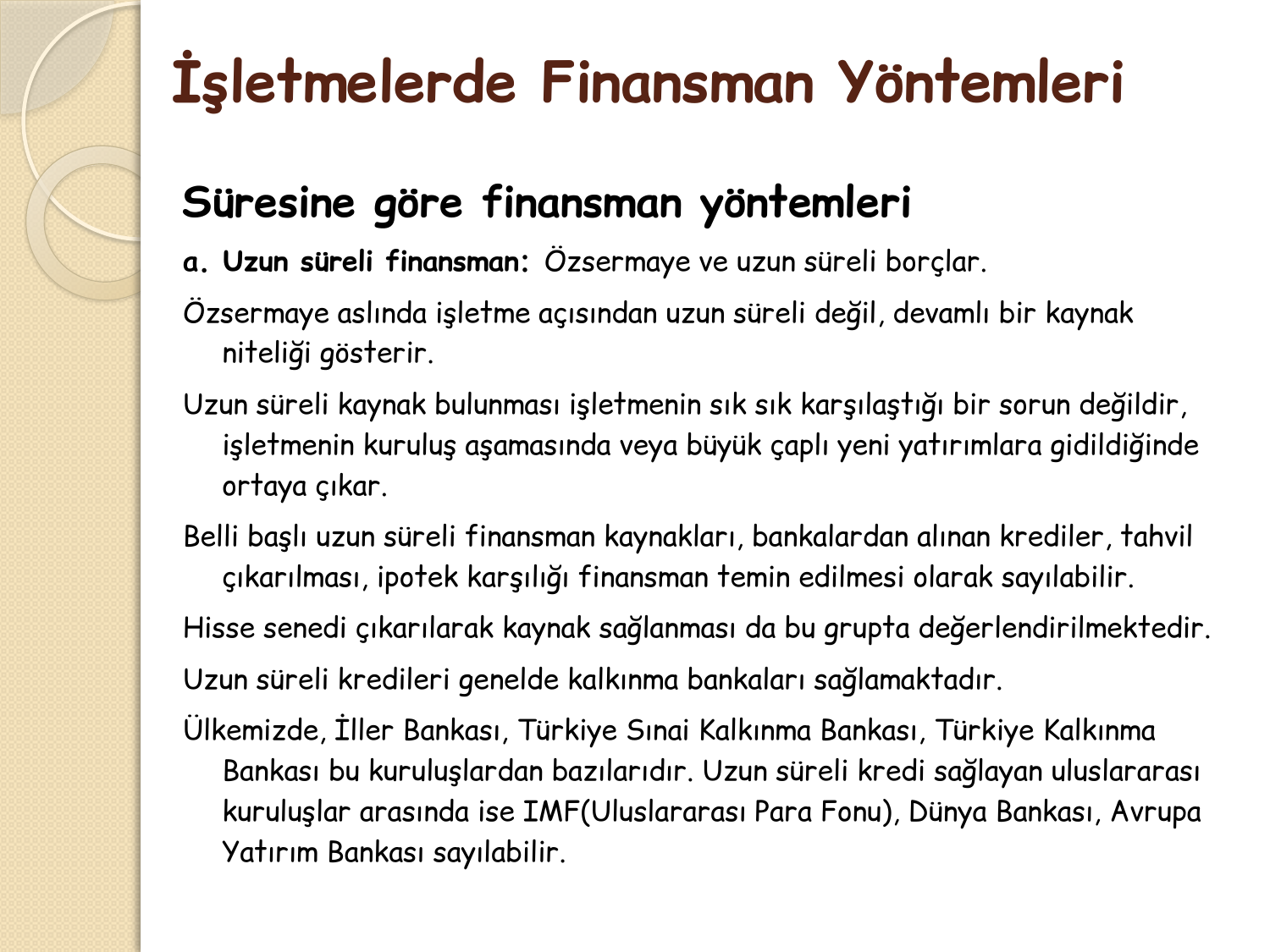

# İşletmelerde Finansman Yöntemleri
Süresine göre finansman yöntemleri
a. Uzun süreli finansman: Özsermaye ve uzun süreli borçlar.
Özsermaye aslında işletme açısından uzun süreli değil, devamlı bir kaynak niteliği gösterir.
Uzun süreli kaynak bulunması işletmenin sık sık karşılaştığı bir sorun değildir, işletmenin kuruluş aşamasında veya büyük çaplı yeni yatırımlara gidildiğinde ortaya çıkar.
Belli başlı uzun süreli finansman kaynakları, bankalardan alınan krediler, tahvil çıkarılması, ipotek karşılığı finansman temin edilmesi olarak sayılabilir.
Hisse senedi çıkarılarak kaynak sağlanması da bu grupta değerlendirilmektedir.
Uzun süreli kredileri genelde kalkınma bankaları sağlamaktadır.
Ülkemizde, İller Bankası, Türkiye Sınai Kalkınma Bankası, Türkiye Kalkınma Bankası bu kuruluşlardan bazılarıdır. Uzun süreli kredi sağlayan uluslararası kuruluşlar arasında ise IMF(Uluslararası Para Fonu), Dünya Bankası, Avrupa Yatırım Bankası sayılabilir.